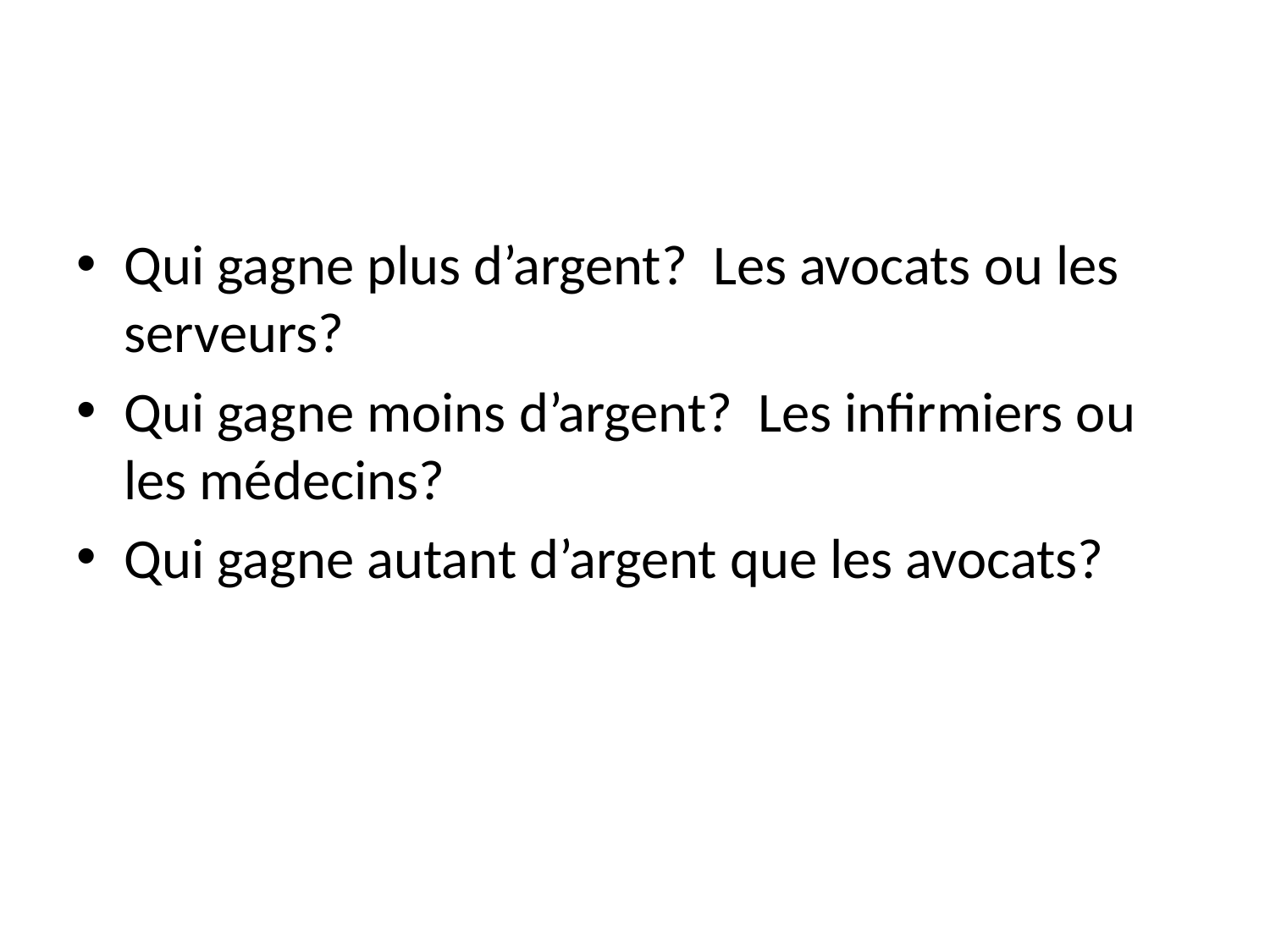

#
Qui gagne plus d’argent?  Les avocats ou les serveurs?
Qui gagne moins d’argent?  Les infirmiers ou les médecins?
Qui gagne autant d’argent que les avocats?